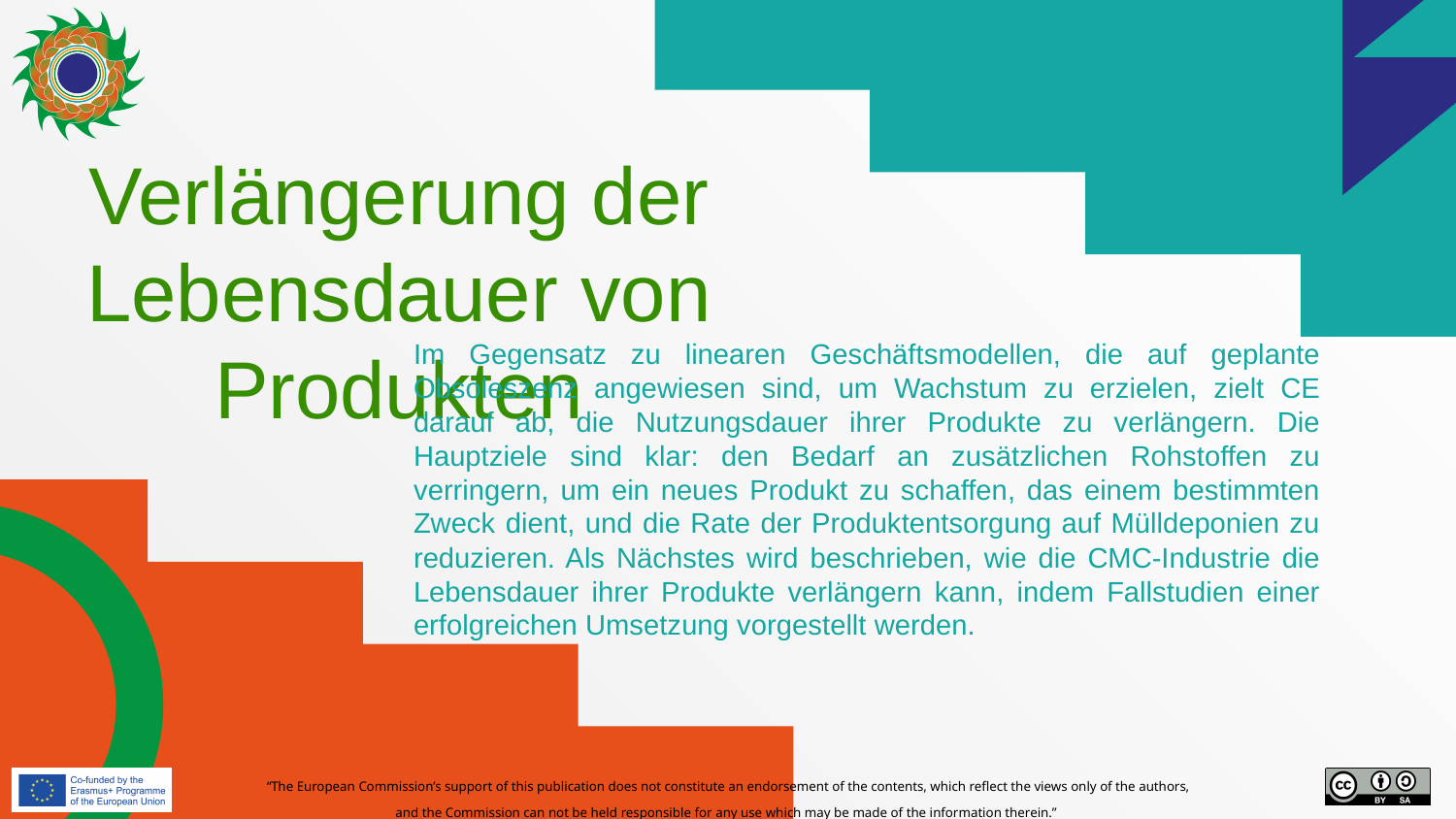

# Verlängerung der Lebensdauer von Produkten
Im Gegensatz zu linearen Geschäftsmodellen, die auf geplante Obsoleszenz angewiesen sind, um Wachstum zu erzielen, zielt CE darauf ab, die Nutzungsdauer ihrer Produkte zu verlängern. Die Hauptziele sind klar: den Bedarf an zusätzlichen Rohstoffen zu verringern, um ein neues Produkt zu schaffen, das einem bestimmten Zweck dient, und die Rate der Produktentsorgung auf Mülldeponien zu reduzieren. Als Nächstes wird beschrieben, wie die CMC-Industrie die Lebensdauer ihrer Produkte verlängern kann, indem Fallstudien einer erfolgreichen Umsetzung vorgestellt werden.